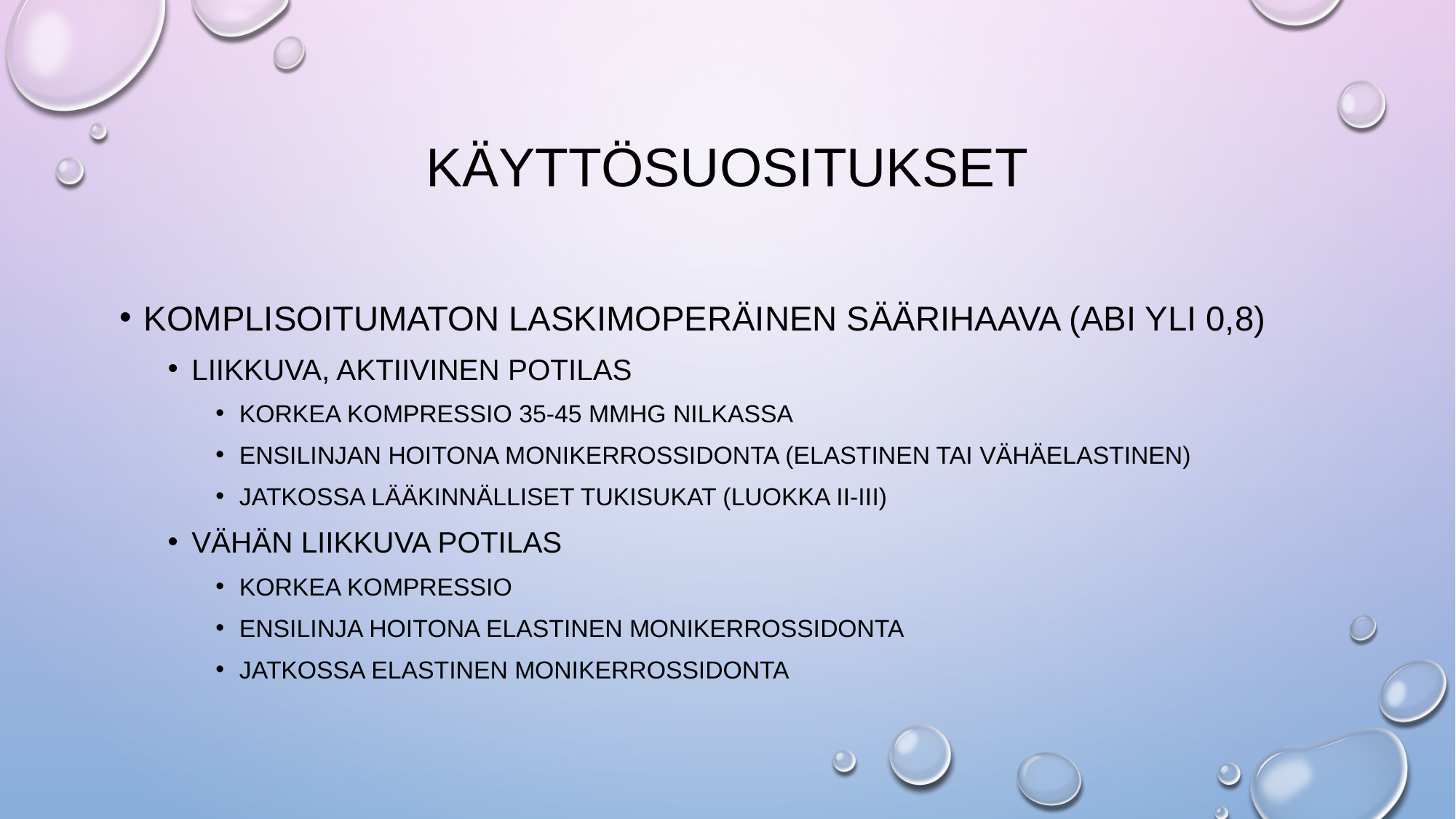

# käyttösuositukset
Komplisoitumaton laskimoperäinen säärihaava (ABI yli 0,8)
Liikkuva, aktiivinen potilas
Korkea kompressio 35-45 mmHg nilkassa
Ensilinjan hoitona monikerrossidonta (elastinen tai vähäelastinen)
Jatkossa lääkinnälliset tukisukat (luokka II-III)
Vähän liikkuva potilas
Korkea kompressio
Ensilinja hoitona elastinen monikerrossidonta
Jatkossa elastinen monikerrossidonta